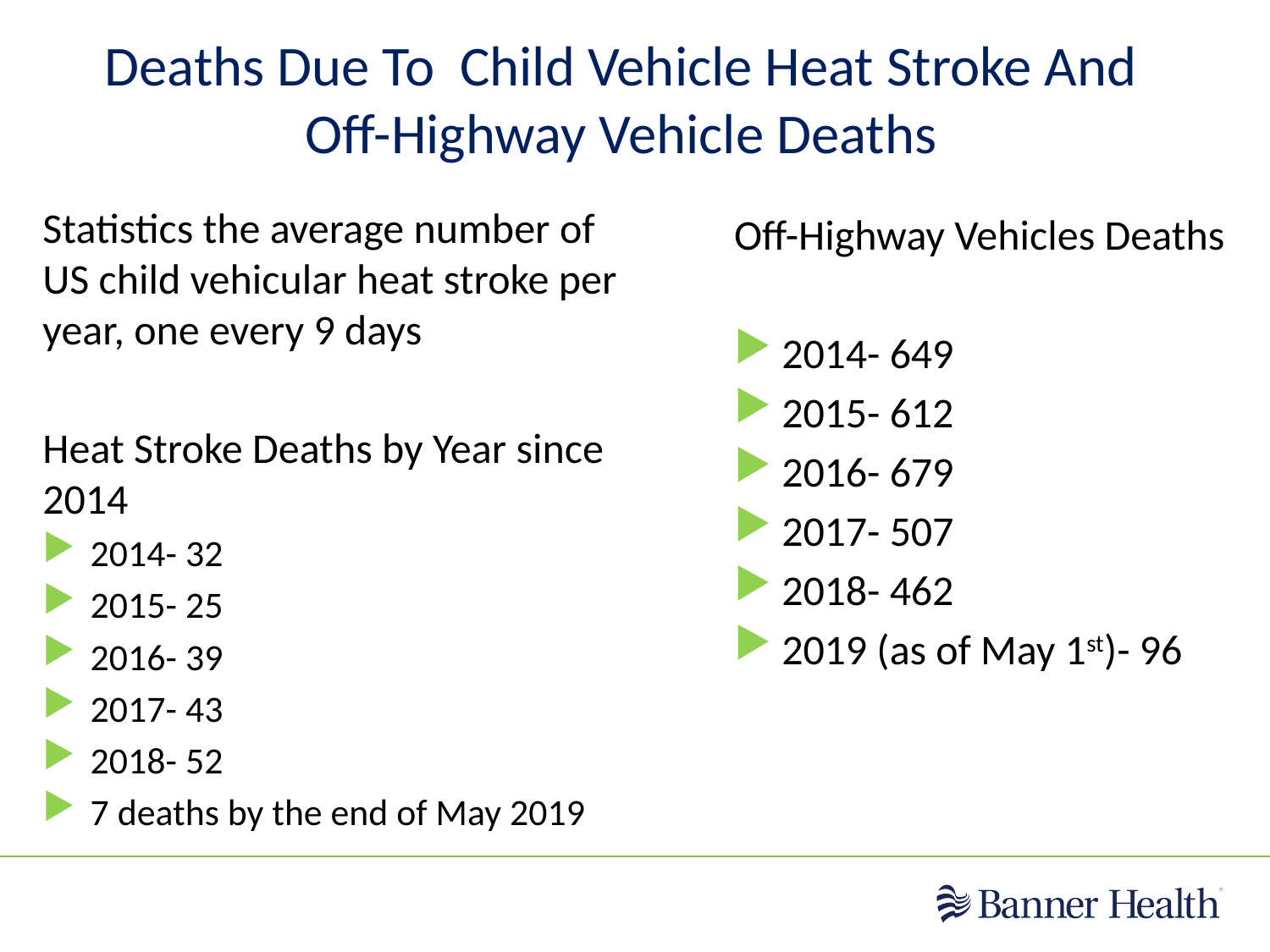

# Deaths Due To  Child Vehicle Heat Stroke And Off-Highway Vehicle Deaths
Statistics the average number of US child vehicular heat stroke per     year, one every 9 days

Heat Stroke Deaths by Year since 2014
2014- 32
2015- 25
2016- 39
2017- 43
2018- 52
7 deaths by the end of May 2019
Off-Highway Vehicles Deaths

2014- 649
2015- 612
2016- 679
2017- 507
2018- 462
2019 (as of May 1st)- 96